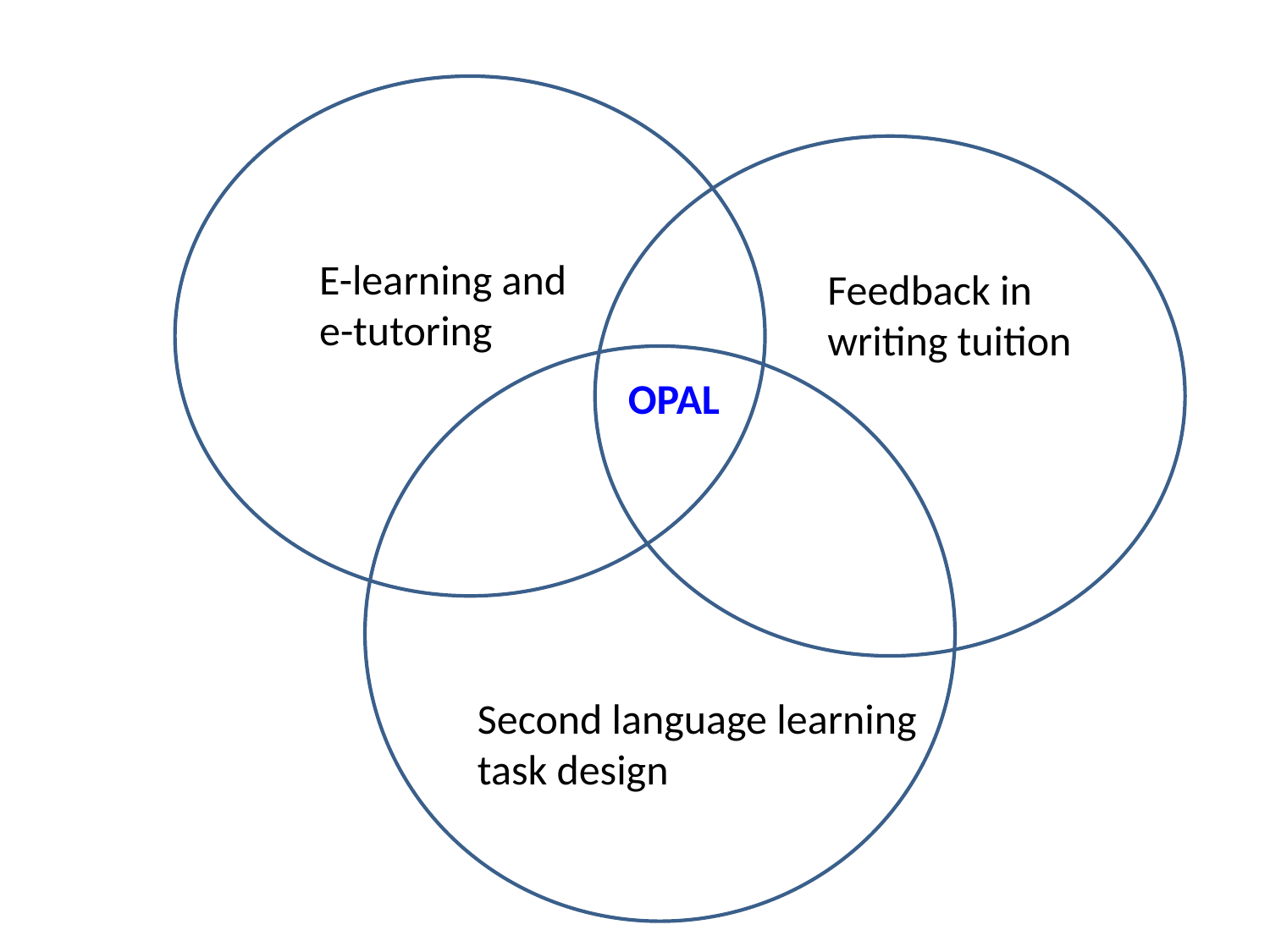

O

E-learning and
e-tutoring
Feedback in
writing tuition

OPAL
Second language learning
task design